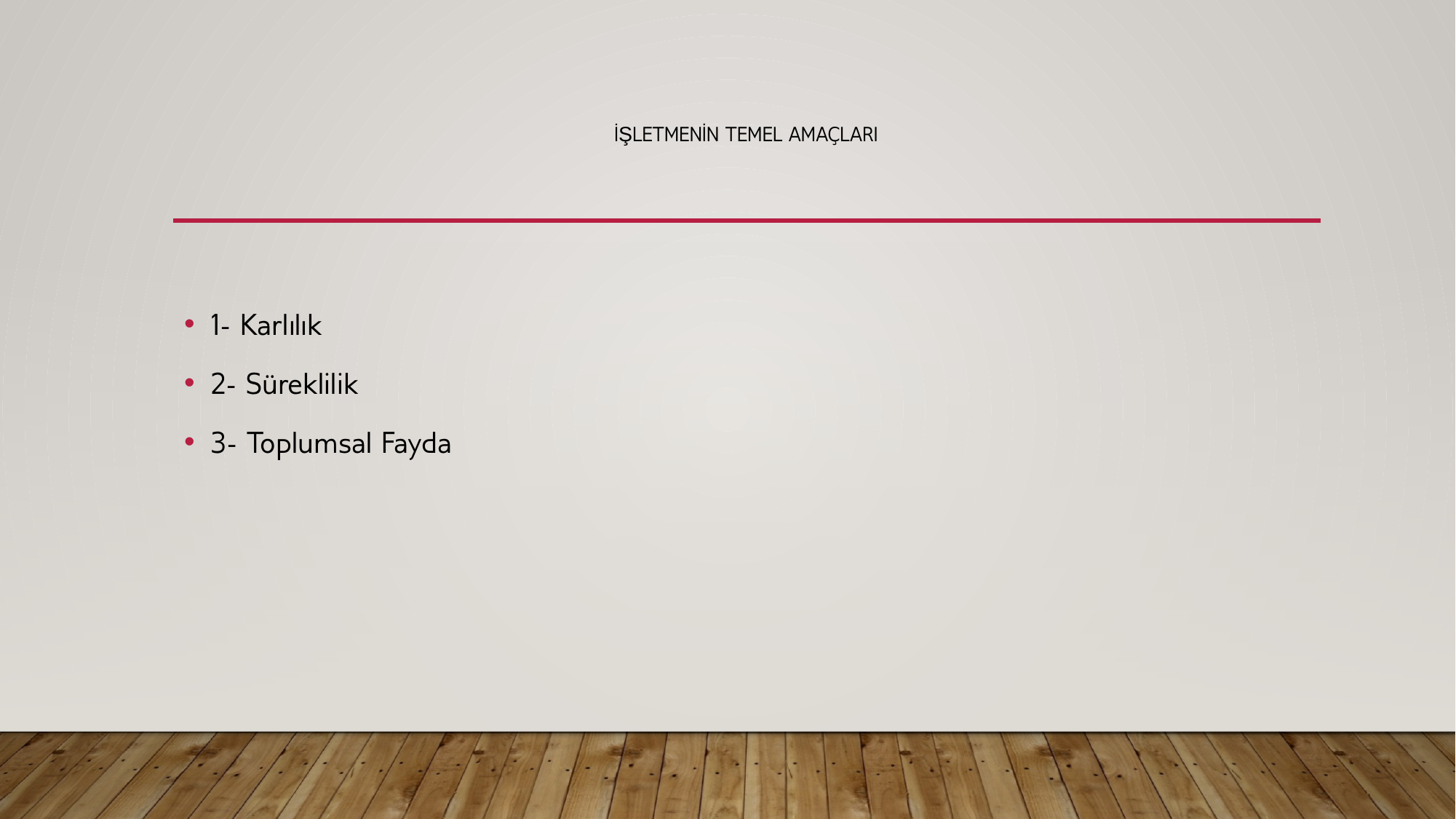

# İşletmenin Temel Amaçları

1- Karlılık
2- Süreklilik
3- Toplumsal Fayda